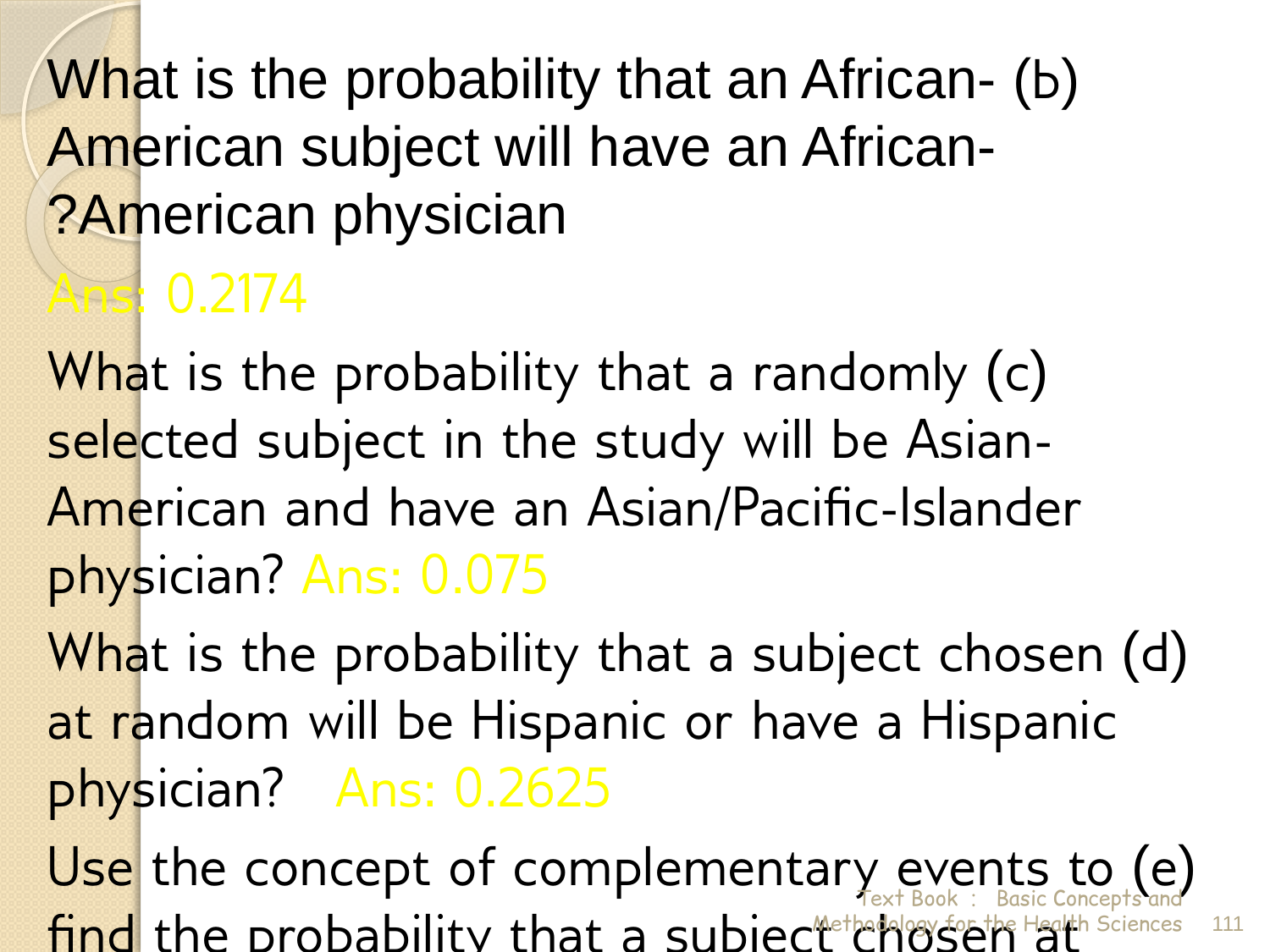

(b) What is the probability that an African-American subject will have an African- American physician?
  Ans: 0.2174
(c) What is the probability that a randomly selected subject in the study will be Asian-American and have an Asian/Pacific-Islander physician? Ans: 0.075
(d) What is the probability that a subject chosen at random will be Hispanic or have a Hispanic physician?   Ans: 0.2625
(e) Use the concept of complementary events to find the probability that a subject chosen at
Text Book  :   Basic Concepts and Methodology for the Health Sciences
111